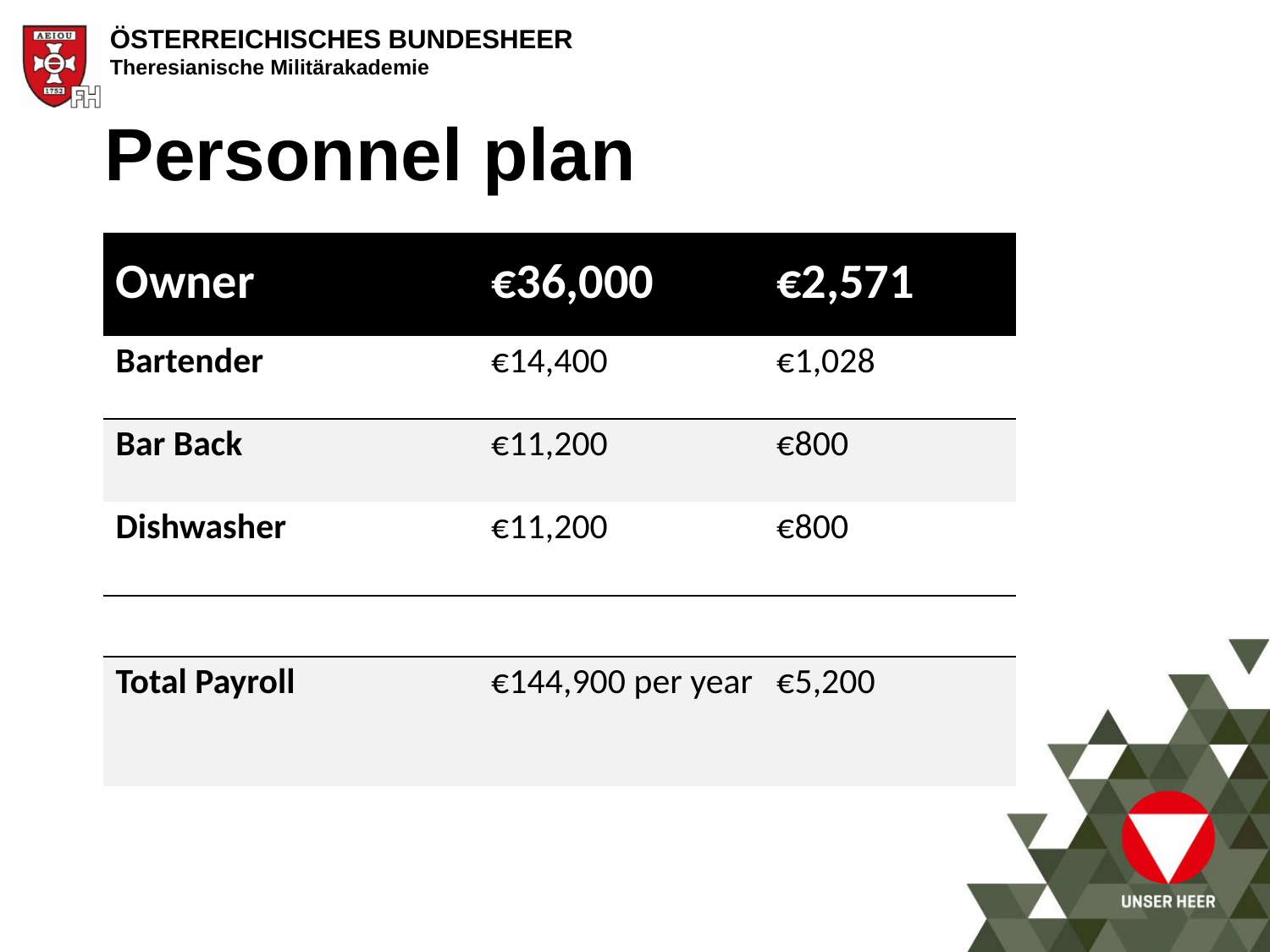

# Personnel plan
| Owner | €36,000 | €2,571 |
| --- | --- | --- |
| Bartender | €14,400 | €1,028 |
| Bar Back | €11,200 | €800 |
| Dishwasher | €11,200 | €800 |
|  |  |  |
| Total Payroll | €144,900 per year | €5,200 |
12